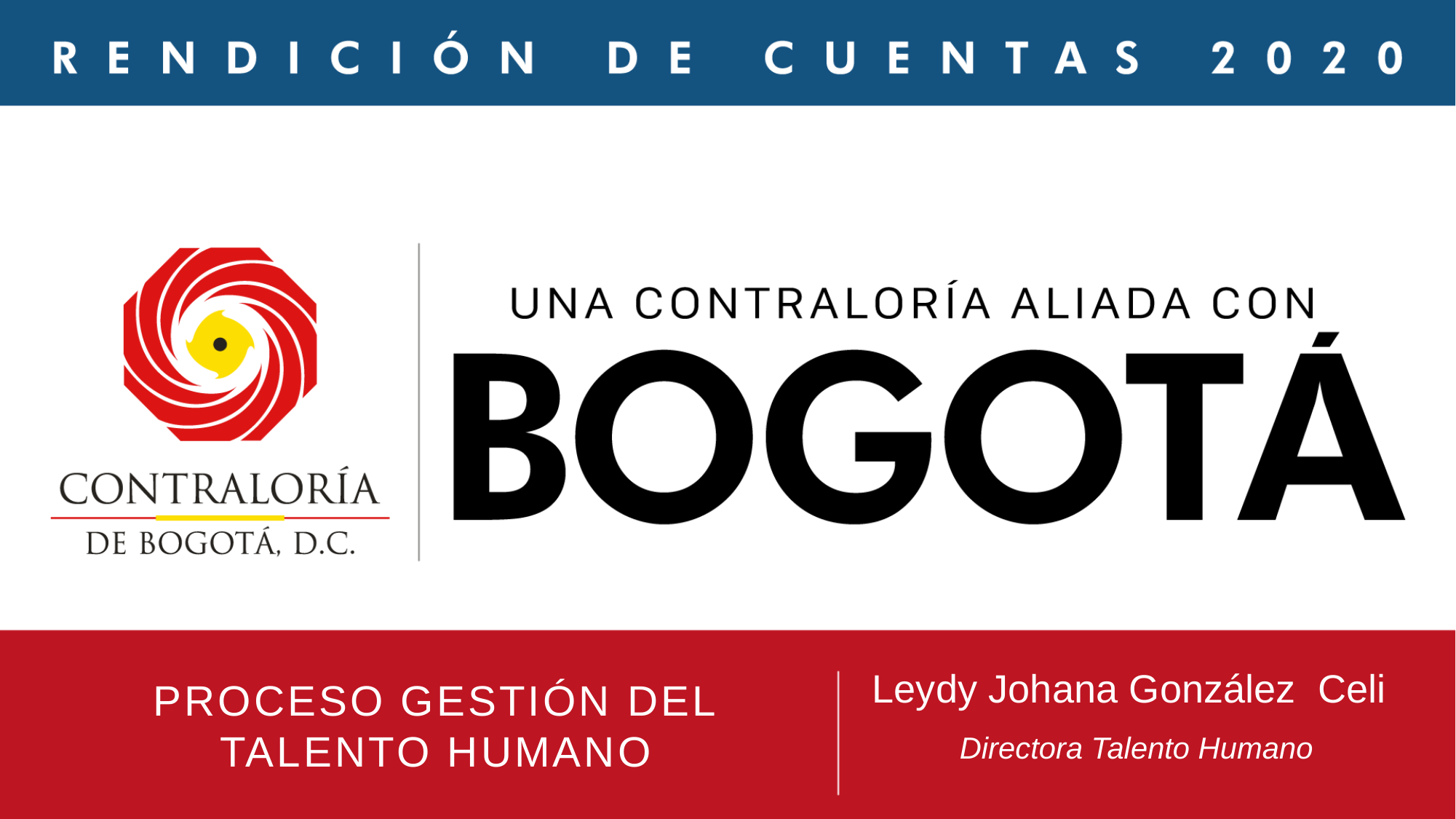

Leydy Johana González  Celi
PROCESO GESTIÓN DEL TALENTO HUMANO
Directora Talento Humano